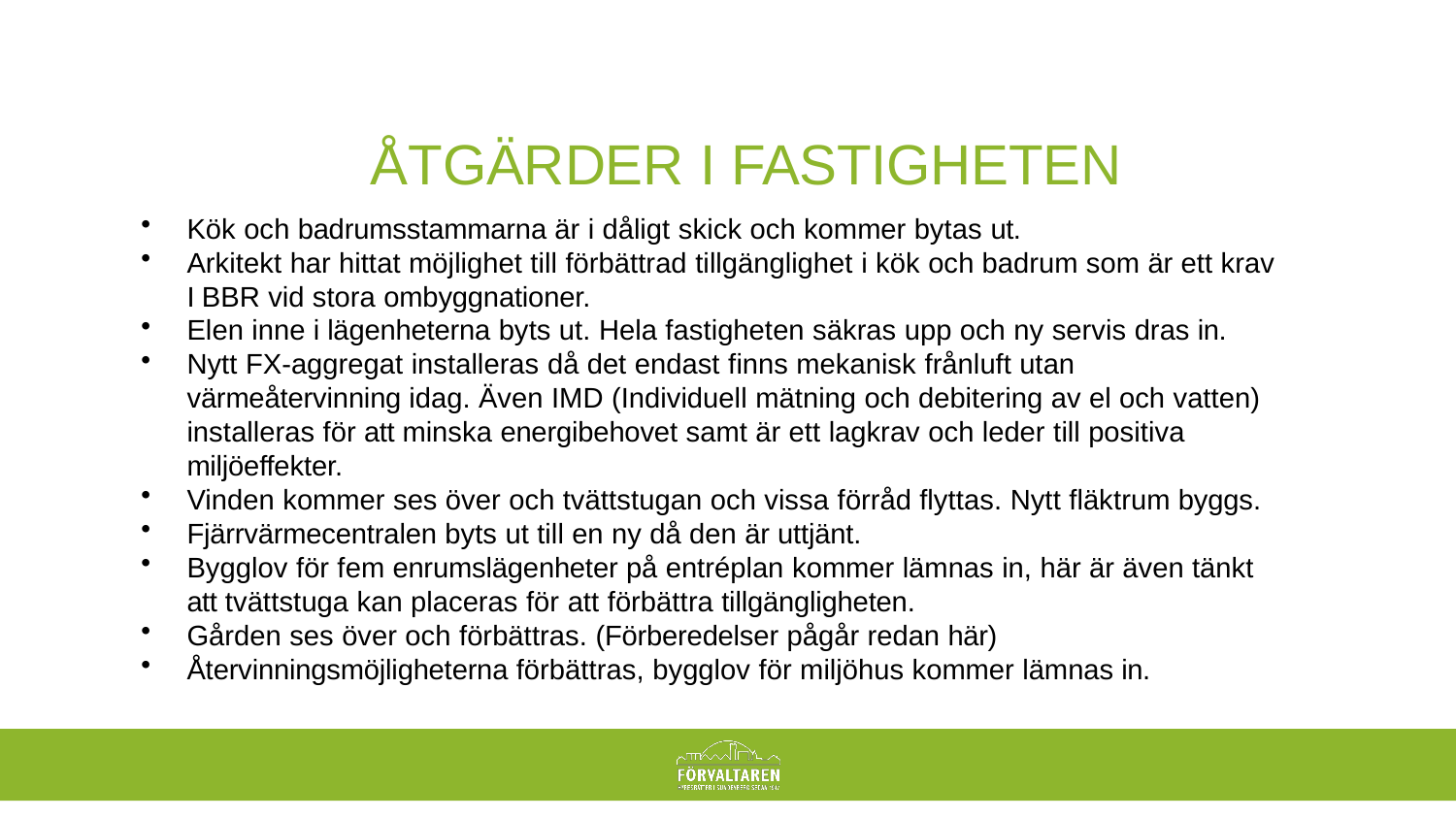

# ÅTGÄRDER I FASTIGHETEN
Kök och badrumsstammarna är i dåligt skick och kommer bytas ut.
Arkitekt har hittat möjlighet till förbättrad tillgänglighet i kök och badrum som är ett krav I BBR vid stora ombyggnationer.
Elen inne i lägenheterna byts ut. Hela fastigheten säkras upp och ny servis dras in.
Nytt FX-aggregat installeras då det endast finns mekanisk frånluft utan värmeåtervinning idag. Även IMD (Individuell mätning och debitering av el och vatten) installeras för att minska energibehovet samt är ett lagkrav och leder till positiva miljöeffekter.
Vinden kommer ses över och tvättstugan och vissa förråd flyttas. Nytt fläktrum byggs.
Fjärrvärmecentralen byts ut till en ny då den är uttjänt.
Bygglov för fem enrumslägenheter på entréplan kommer lämnas in, här är även tänkt att tvättstuga kan placeras för att förbättra tillgängligheten.
Gården ses över och förbättras. (Förberedelser pågår redan här)
Återvinningsmöjligheterna förbättras, bygglov för miljöhus kommer lämnas in.